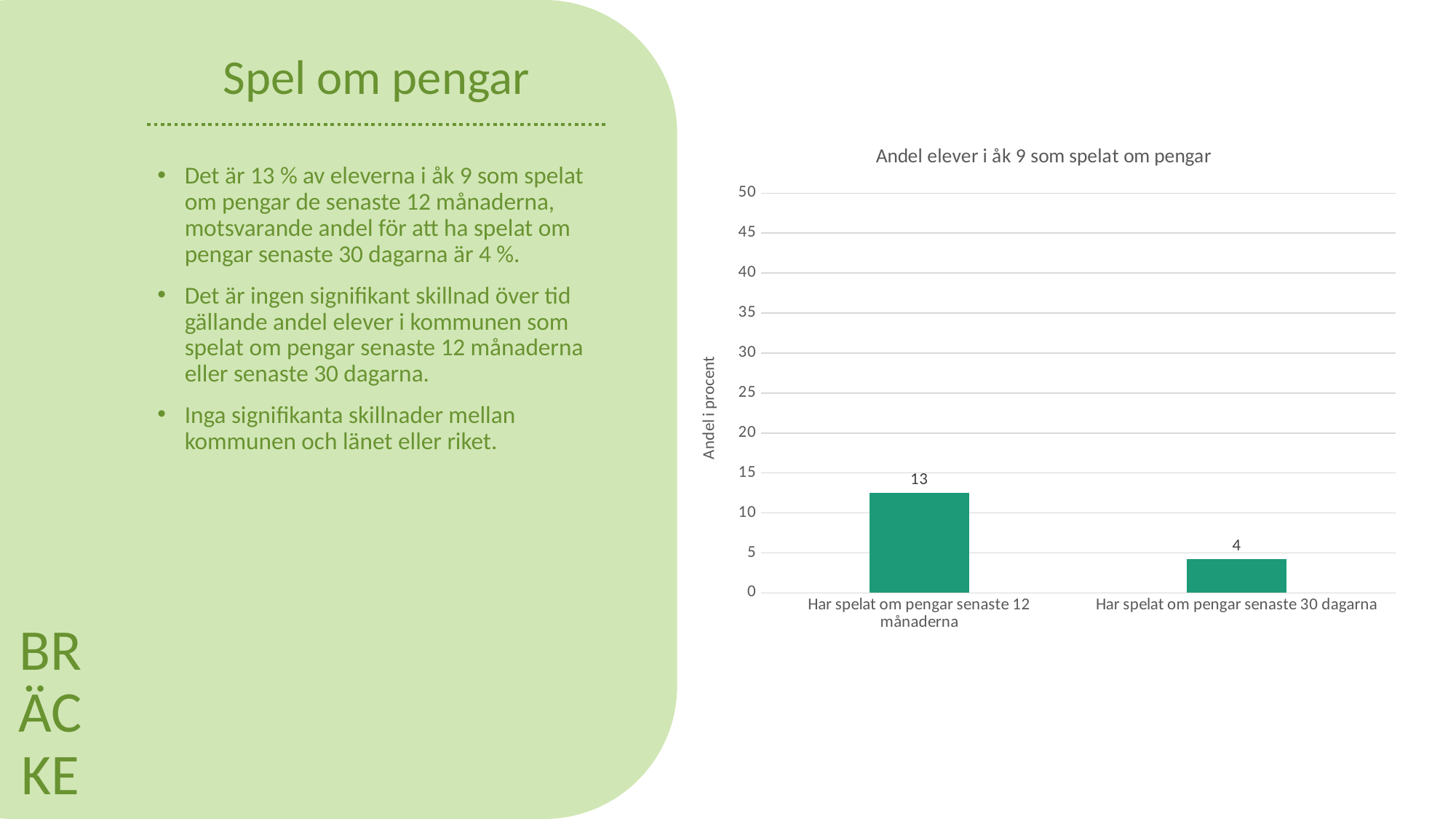

BRÄCKE
# Spel om pengar

### Chart: Andel elever i åk 9 som spelat om pengar

| Category |  |
|---|---|
| Har spelat om pengar senaste 12 månaderna | 12.5 |
| Har spelat om pengar senaste 30 dagarna | 4.2 |
Det är 13 % av eleverna i åk 9 som spelat om pengar de senaste 12 månaderna, motsvarande andel för att ha spelat om pengar senaste 30 dagarna är 4 %.
Det är ingen signifikant skillnad över tid gällande andel elever i kommunen som spelat om pengar senaste 12 månaderna eller senaste 30 dagarna.
Inga signifikanta skillnader mellan kommunen och länet eller riket.